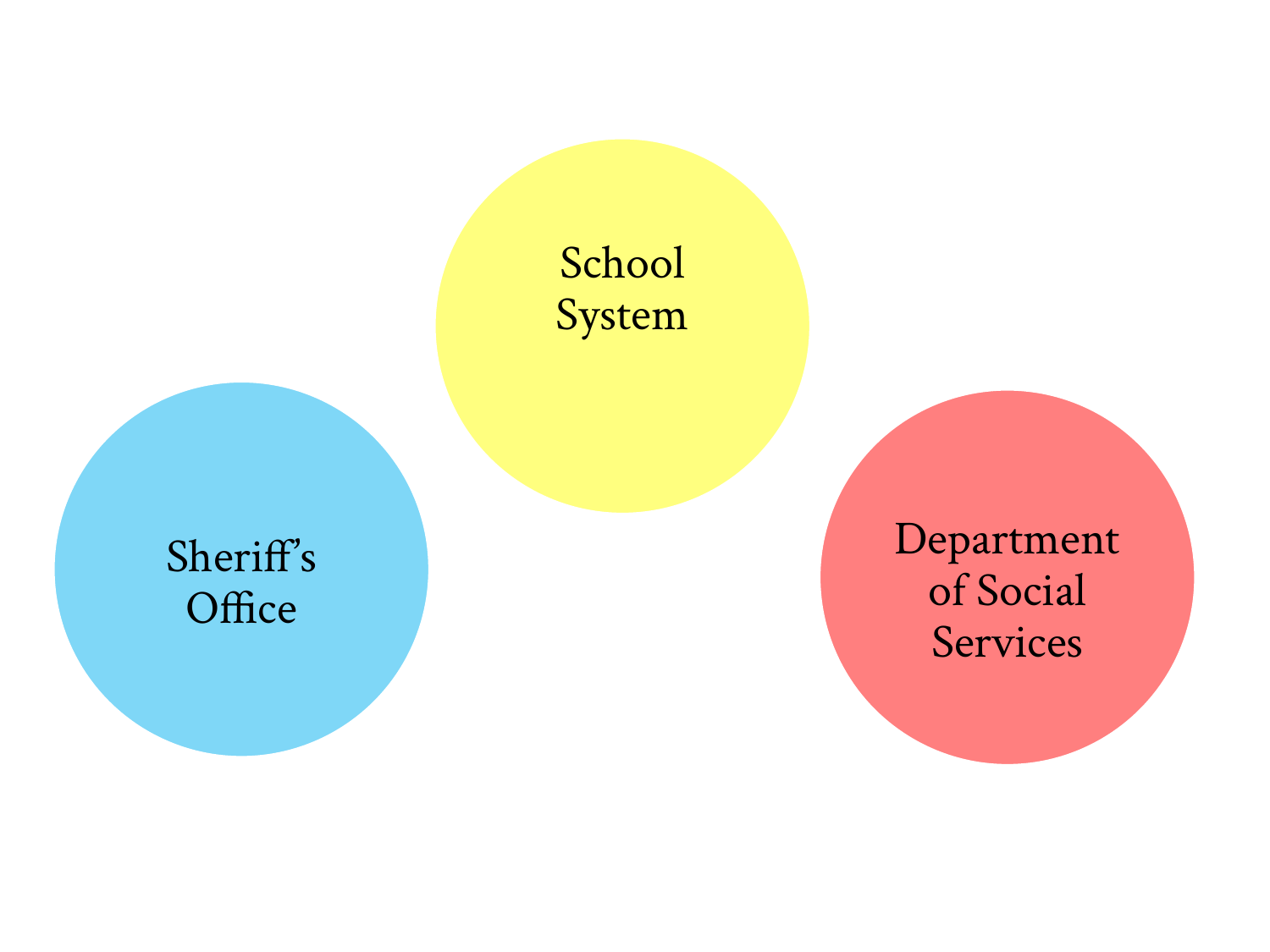

School System
Department of Social Services
Sheriff’s Office